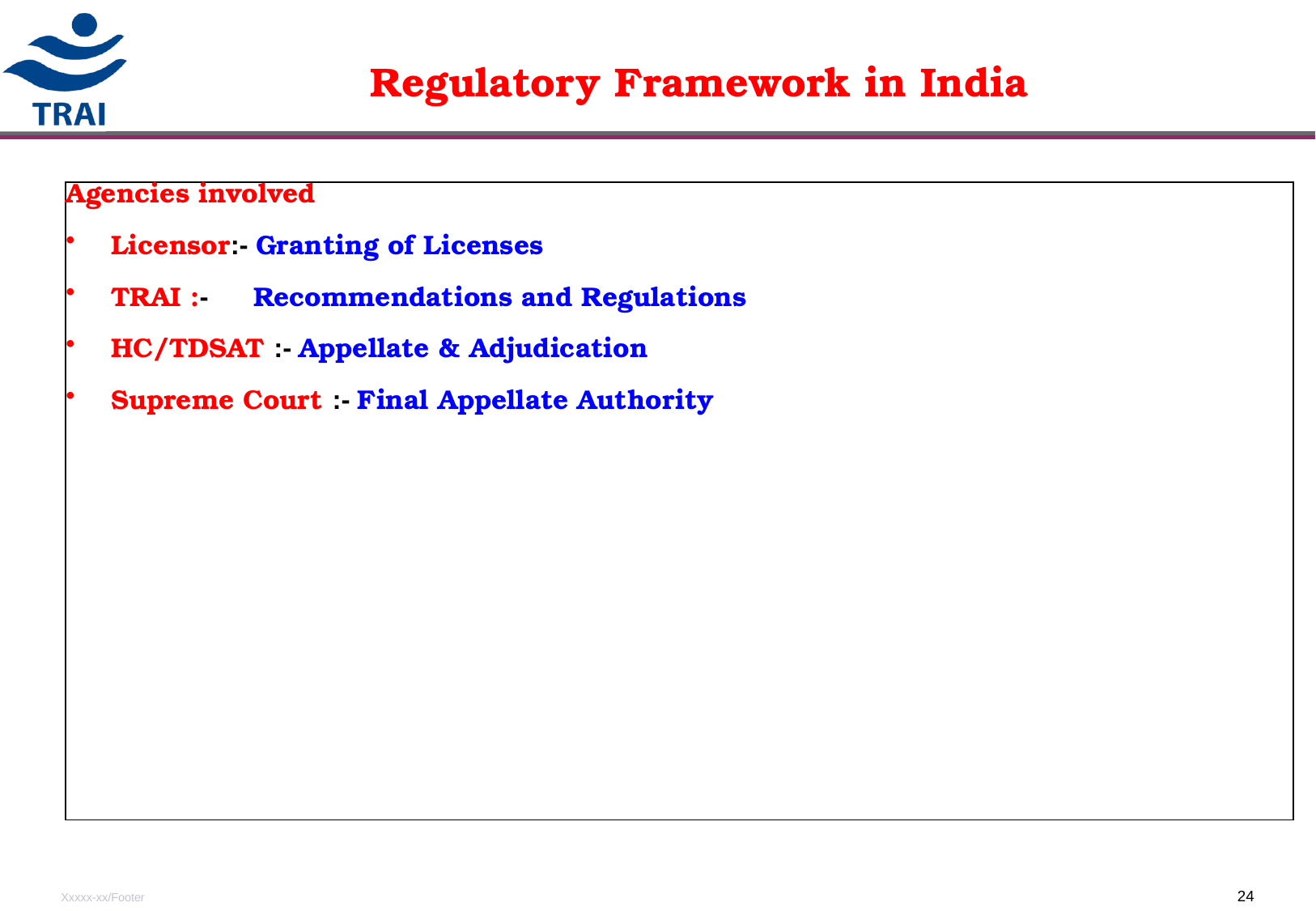

Regulatory Framework in India
Agencies involved

Licensor:- Granting of Licenses

TRAI :-      Recommendations and Regulations

HC/TDSAT :- Appellate & Adjudication

Supreme Court :- Final Appellate Authority